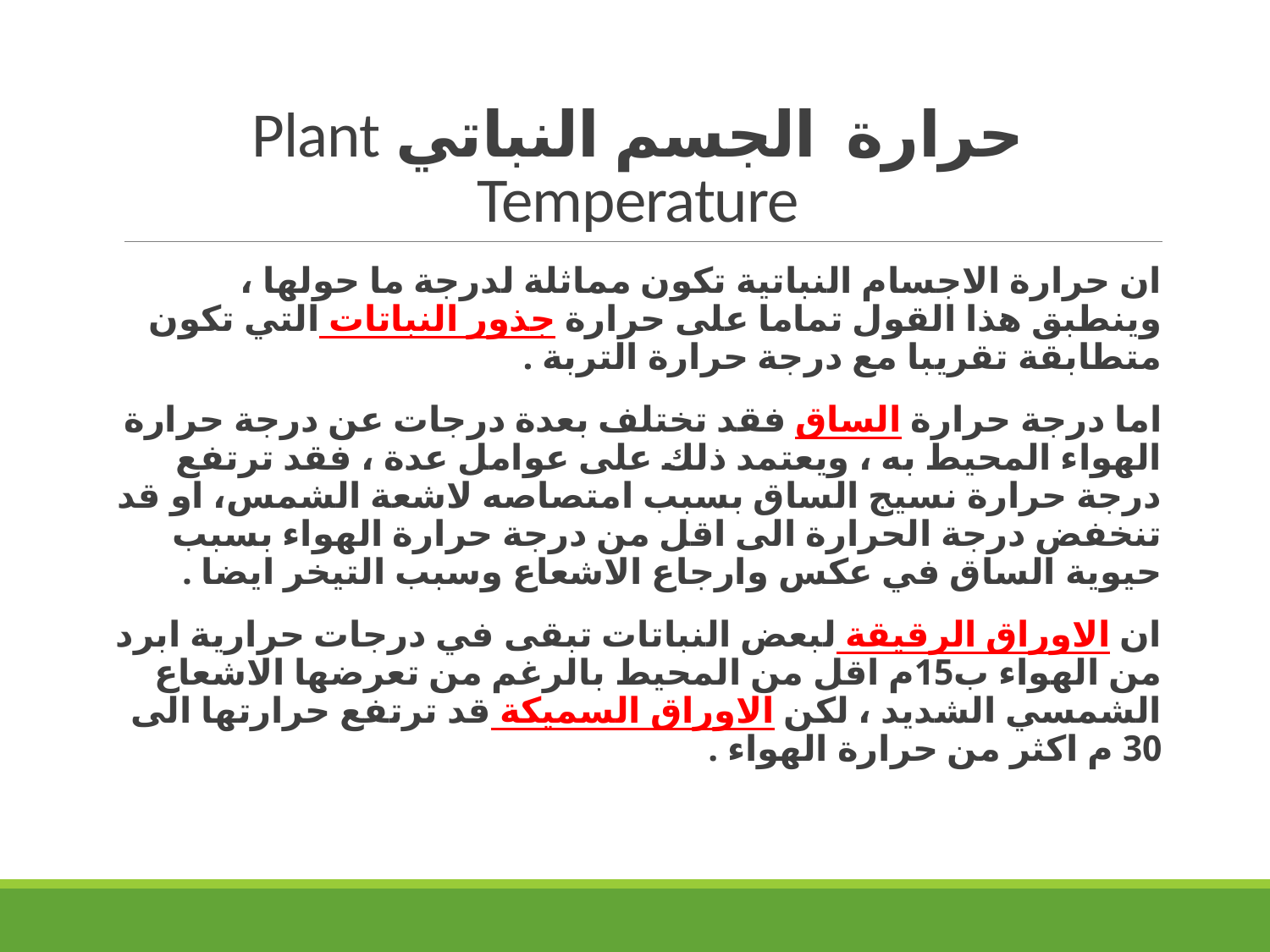

# حرارة  الجسم النباتي Plant Temperature
ان حرارة الاجسام النباتية تكون مماثلة لدرجة ما حولها ، وينطبق هذا القول تماما على حرارة جذور النباتات التي تكون متطابقة تقريبا مع درجة حرارة التربة .
اما درجة حرارة الساق فقد تختلف بعدة درجات عن درجة حرارة الهواء المحيط به ، ويعتمد ذلك على عوامل عدة ، فقد ترتفع درجة حرارة نسيج الساق بسبب امتصاصه لاشعة الشمس، او قد تنخفض درجة الحرارة الى اقل من درجة حرارة الهواء بسبب حيوية الساق في عكس وارجاع الاشعاع وسبب التيخر ايضا .
ان الاوراق الرقيقة لبعض النباتات تبقى في درجات حرارية ابرد من الهواء ب15م اقل من المحيط بالرغم من تعرضها الاشعاع الشمسي الشديد ، لكن الاوراق السميكة قد ترتفع حرارتها الى 30 م اكثر من حرارة الهواء .